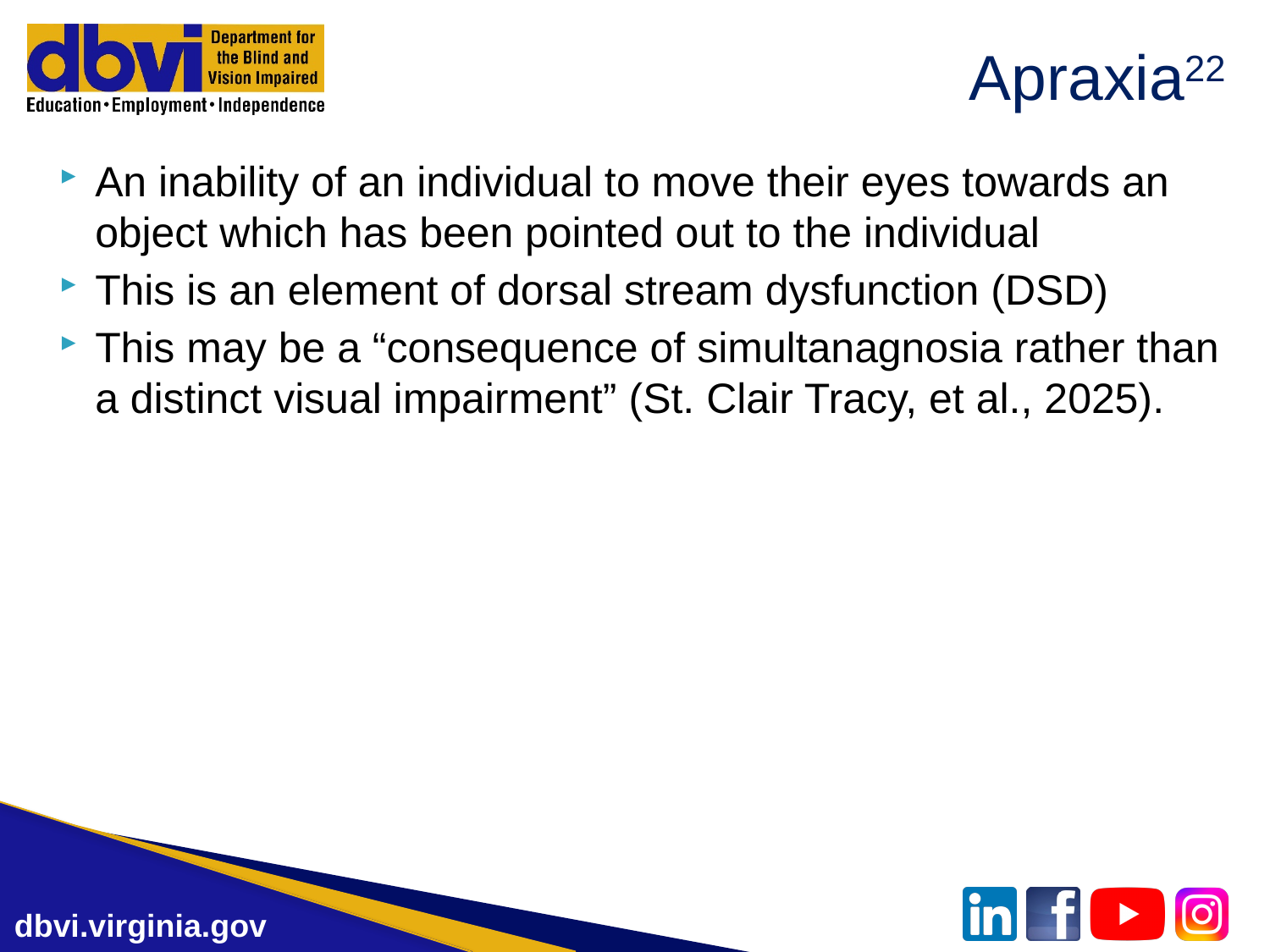

# Apraxia22
An inability of an individual to move their eyes towards an object which has been pointed out to the individual
This is an element of dorsal stream dysfunction (DSD)
This may be a “consequence of simultanagnosia rather than a distinct visual impairment” (St. Clair Tracy, et al., 2025).